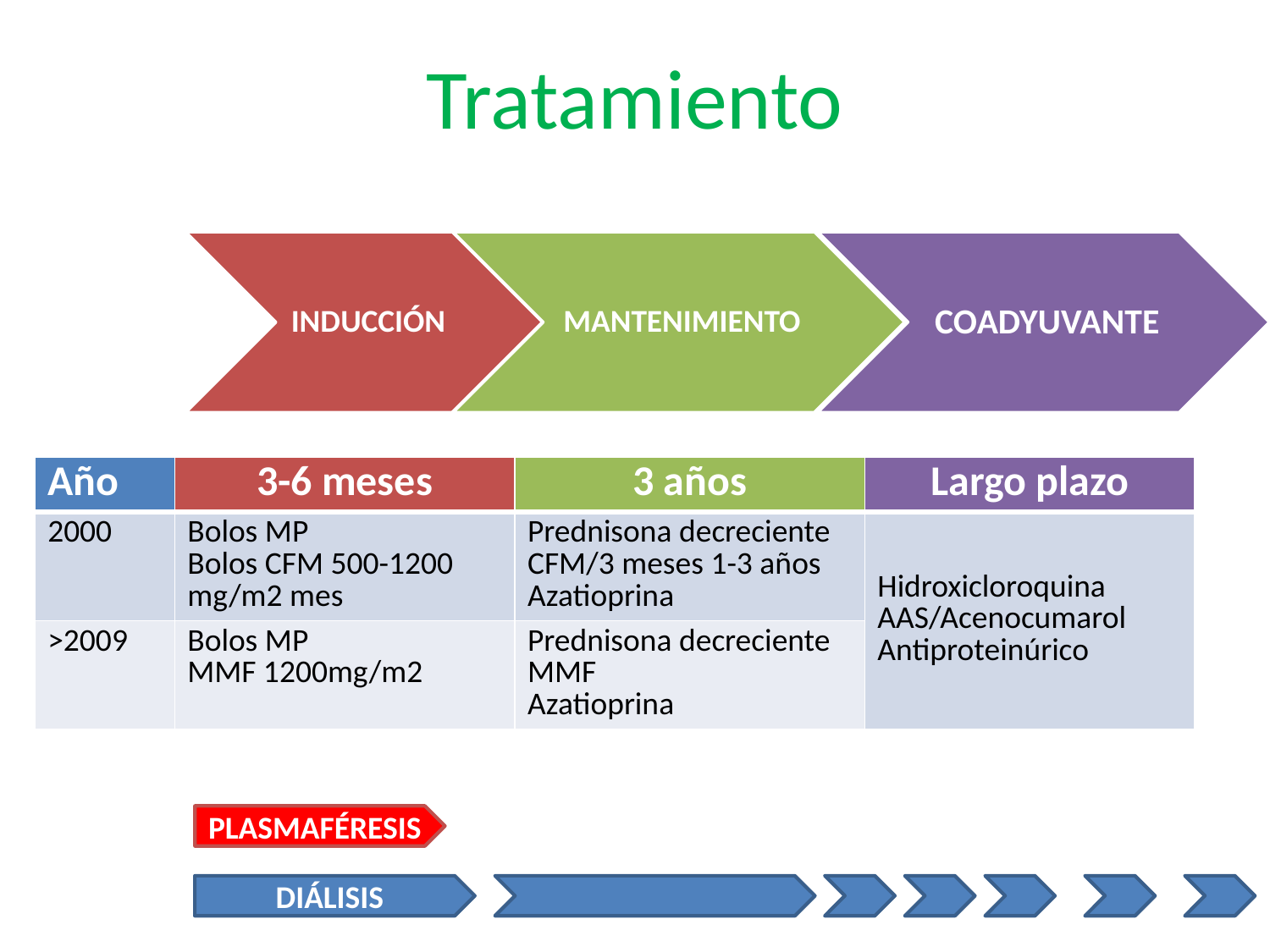

INDUCCIÓN
MANTENIMIENTO
COADYUVANTE
Tratamiento
| Año | 3-6 meses | 3 años | Largo plazo |
| --- | --- | --- | --- |
| 2000 | Bolos MP Bolos CFM 500-1200 mg/m2 mes | Prednisona decreciente CFM/3 meses 1-3 años Azatioprina | Hidroxicloroquina AAS/Acenocumarol Antiproteinúrico |
| >2009 | Bolos MP MMF 1200mg/m2 | Prednisona decreciente MMF Azatioprina |  |
PLASMAFÉRESIS
DIÁLISIS